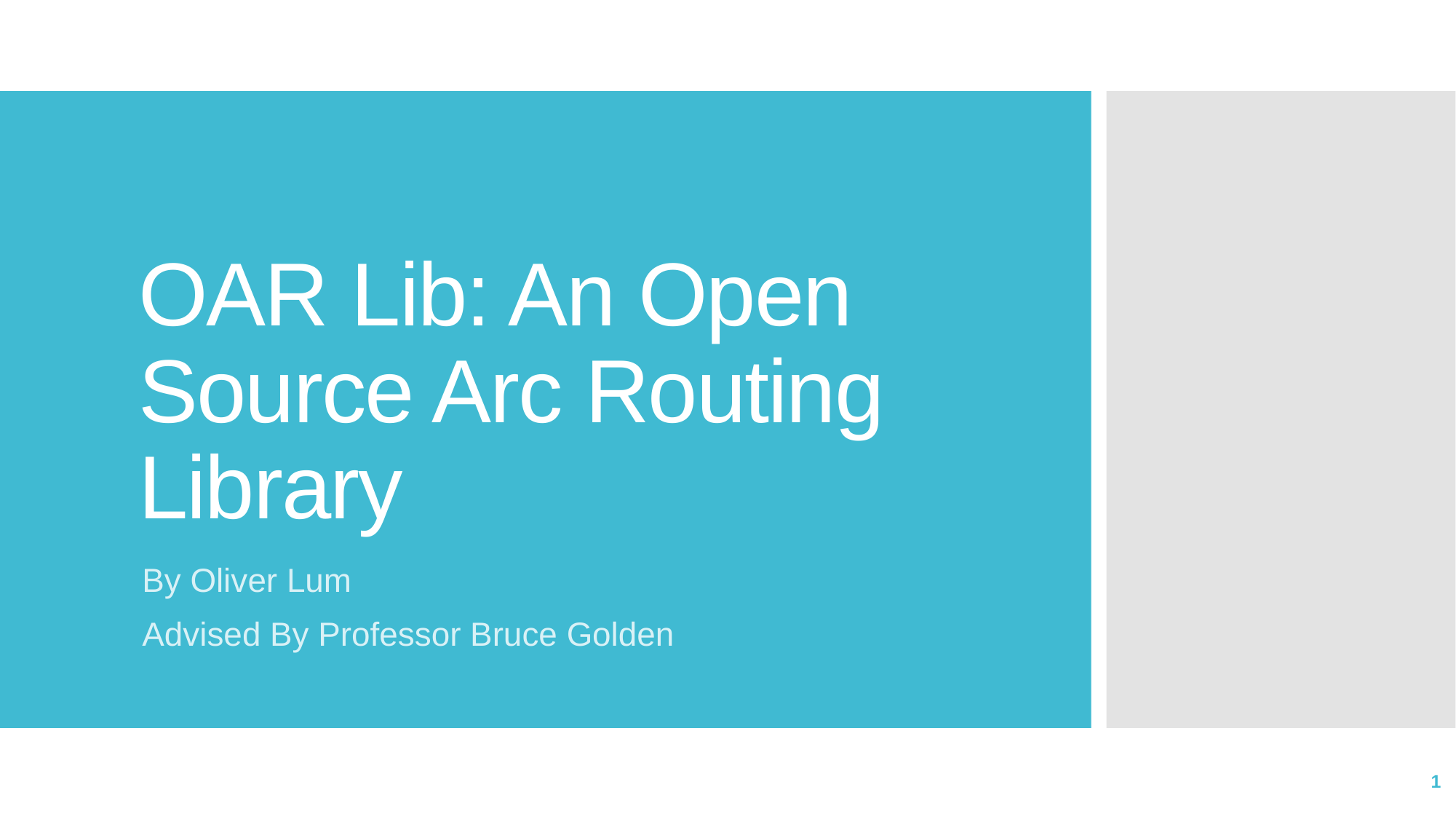

# OAR Lib: An Open Source Arc Routing Library
By Oliver Lum
Advised By Professor Bruce Golden
1